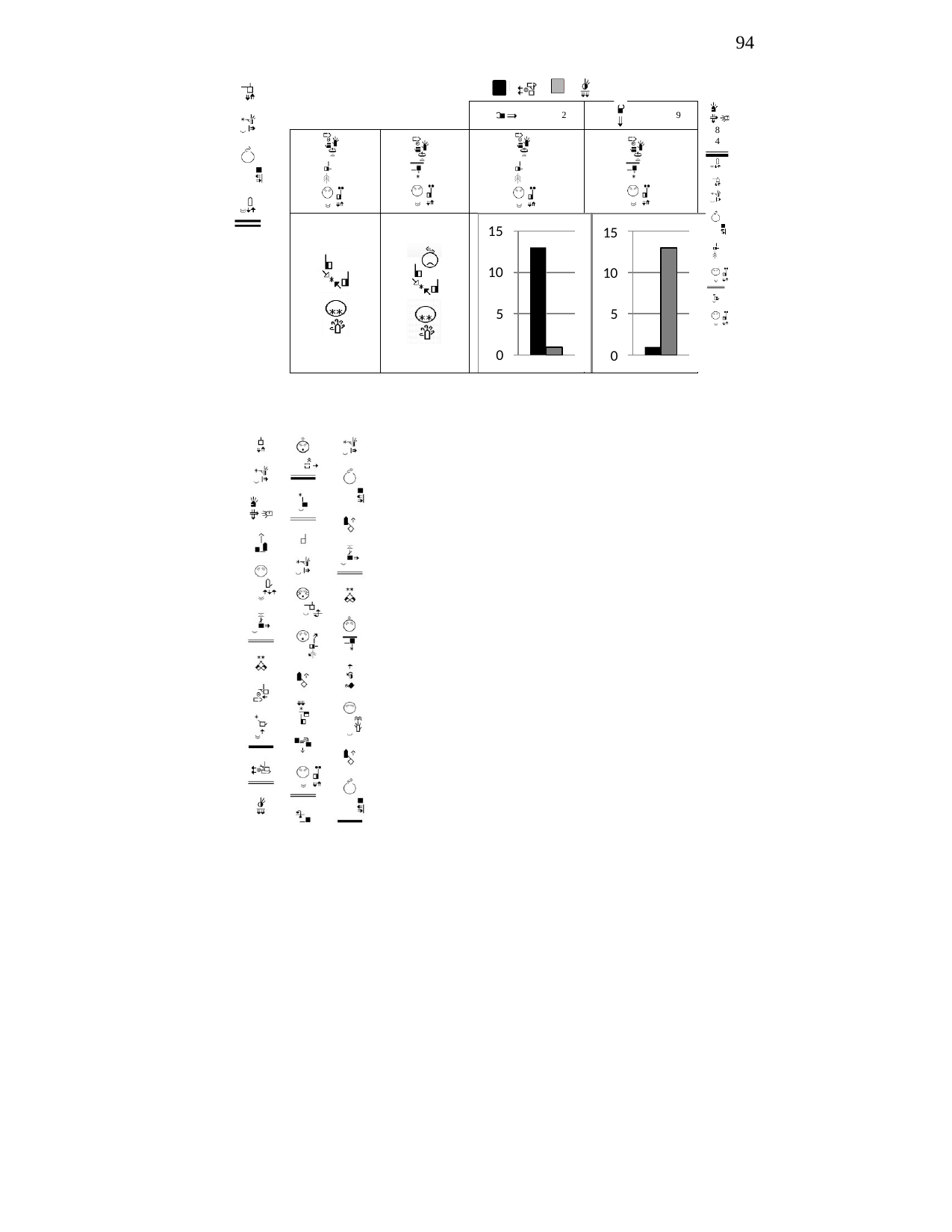

94

2
9
8
4

15
15

10
10

5
5

0
0